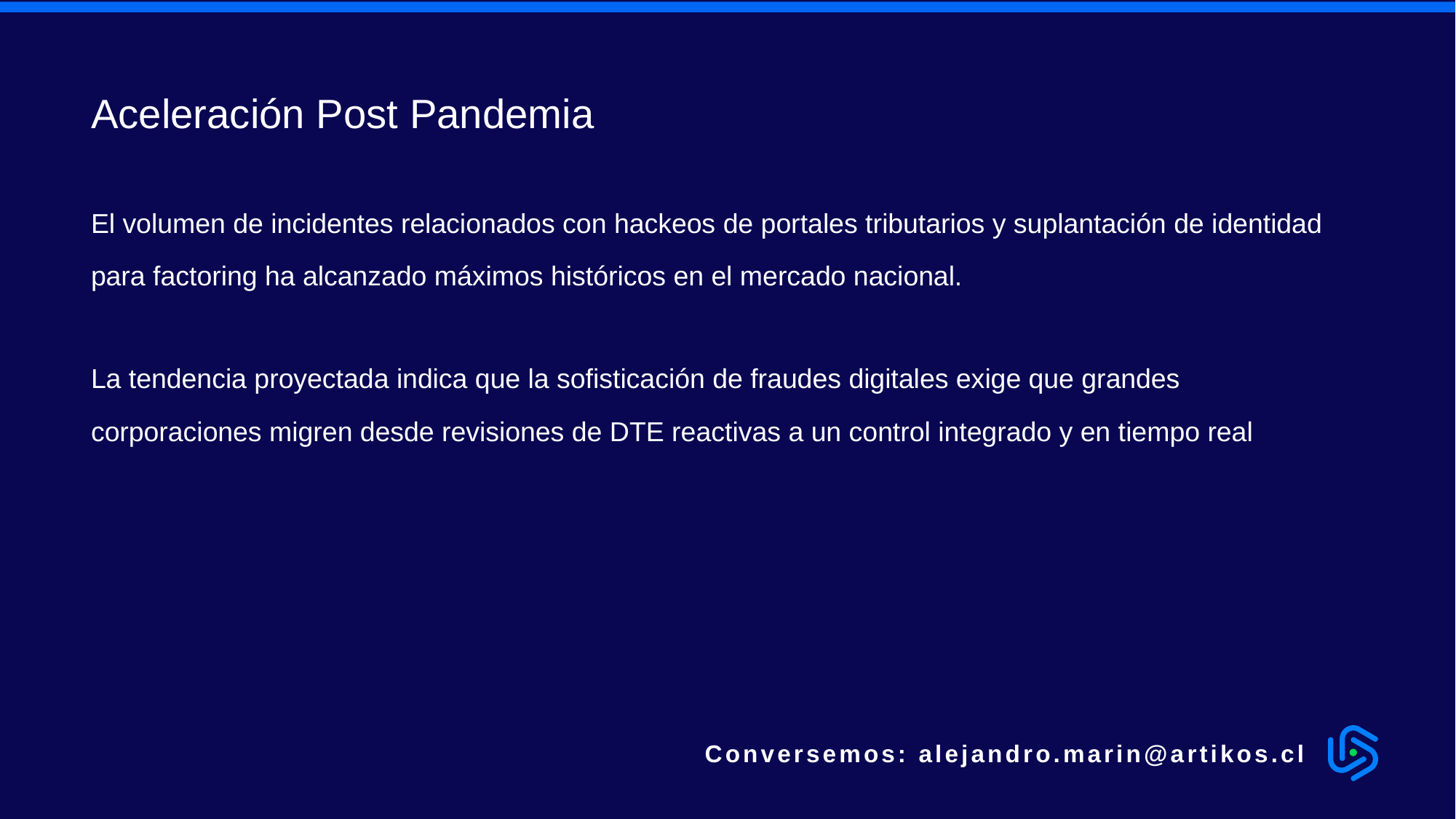

Aceleración Post Pandemia
El volumen de incidentes relacionados con hackeos de portales tributarios y suplantación de identidad para factoring ha alcanzado máximos históricos en el mercado nacional.
La tendencia proyectada indica que la sofisticación de fraudes digitales exige que grandes corporaciones migren desde revisiones de DTE reactivas a un control integrado y en tiempo real

Conversemos: alejandro.marin@artikos.cl